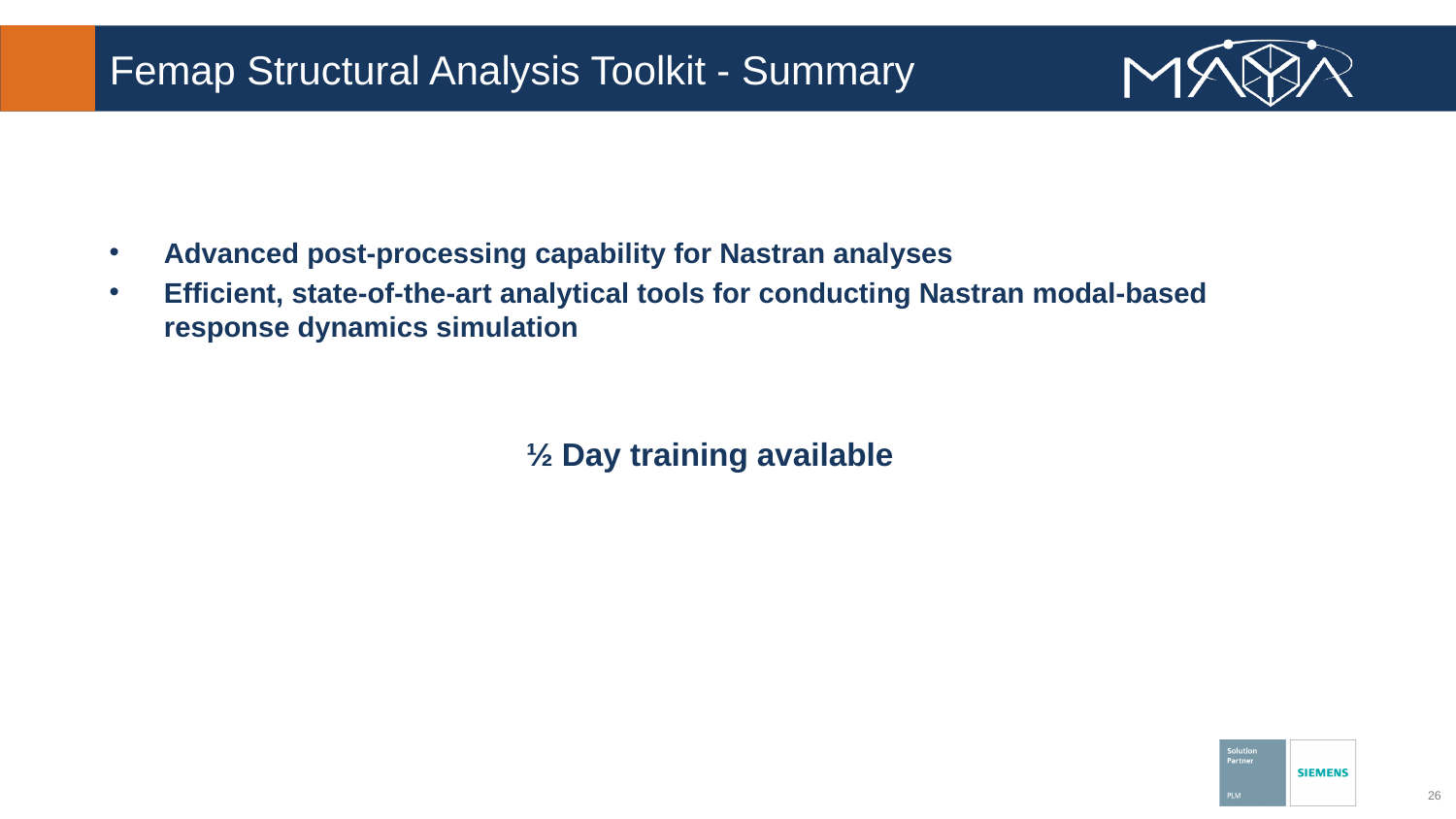

# Femap Structural Analysis Toolkit - Summary

Advanced post-processing capability for Nastran analyses
Efficient, state-of-the-art analytical tools for conducting Nastran modal-based response dynamics simulation

               ½ Day training available

26